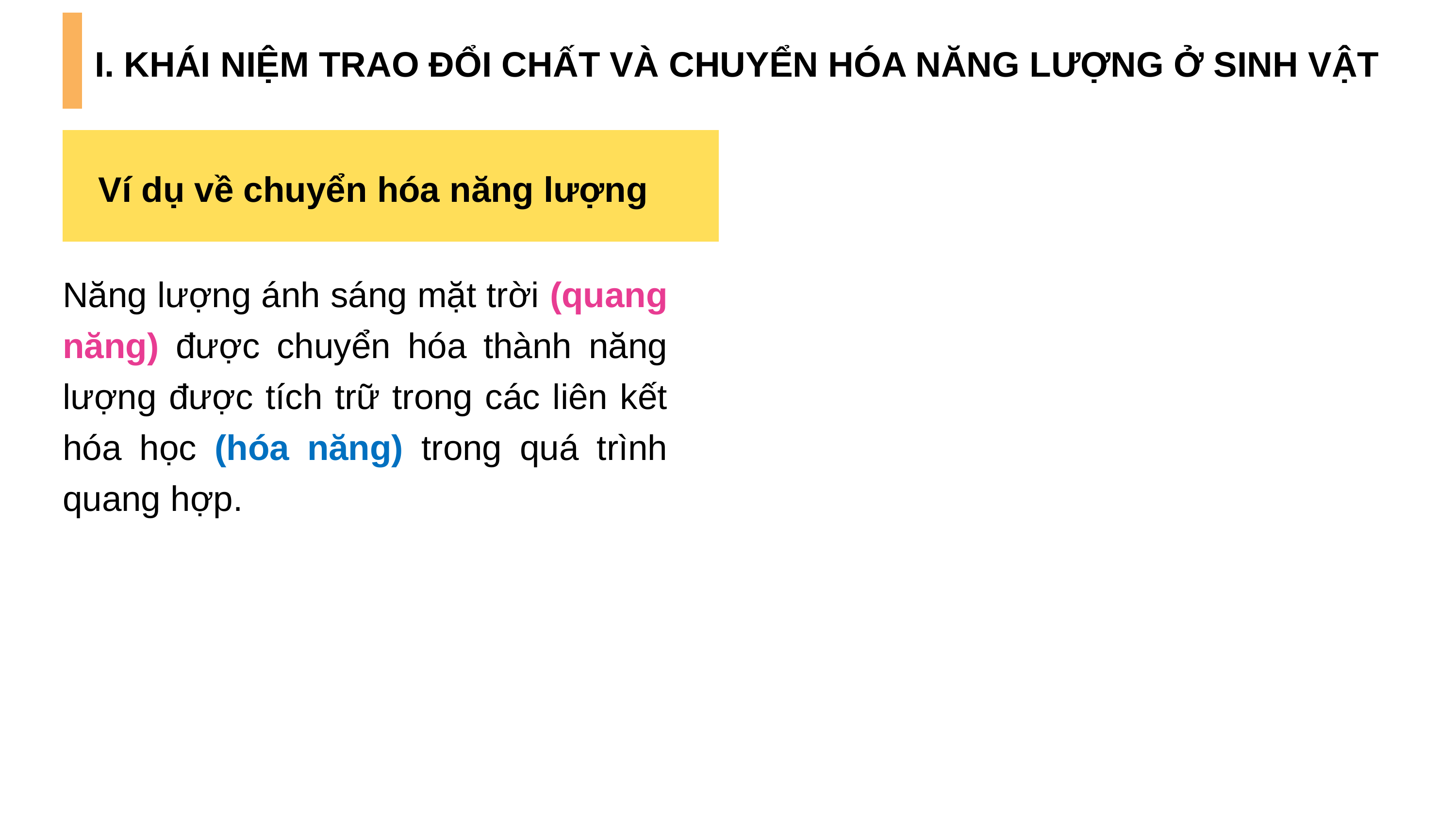

I. KHÁI NIỆM TRAO ĐỔI CHẤT VÀ CHUYỂN HÓA NĂNG LƯỢNG Ở SINH VẬT

Ví dụ về chuyển hóa năng lượng
Năng lượng ánh sáng mặt trời (quang năng) được chuyển hóa thành năng lượng được tích trữ trong các liên kết hóa học (hóa năng) trong quá trình quang hợp.